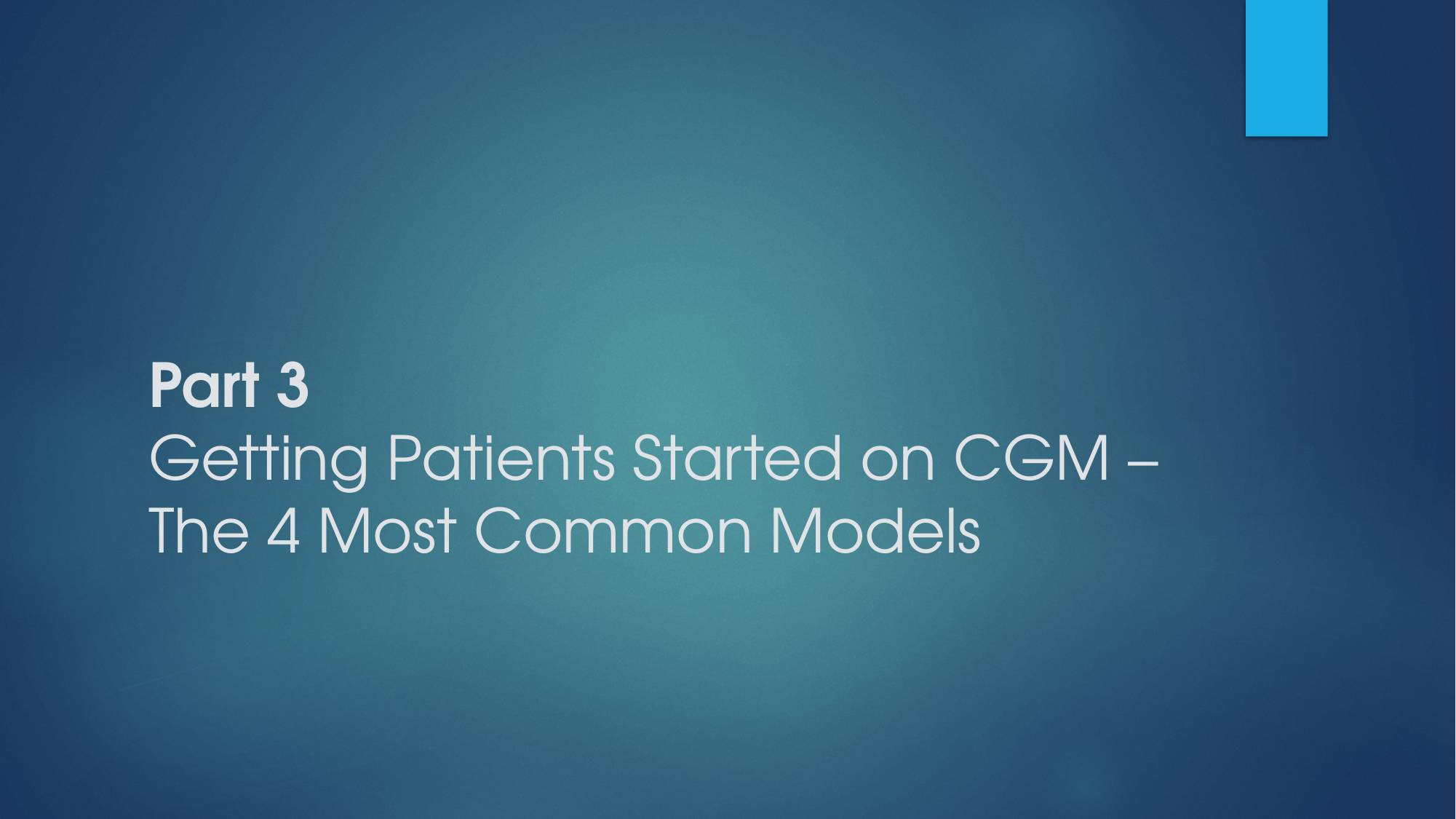

# Part 3 Getting Patients Started on CGM – The 4 Most Common Models